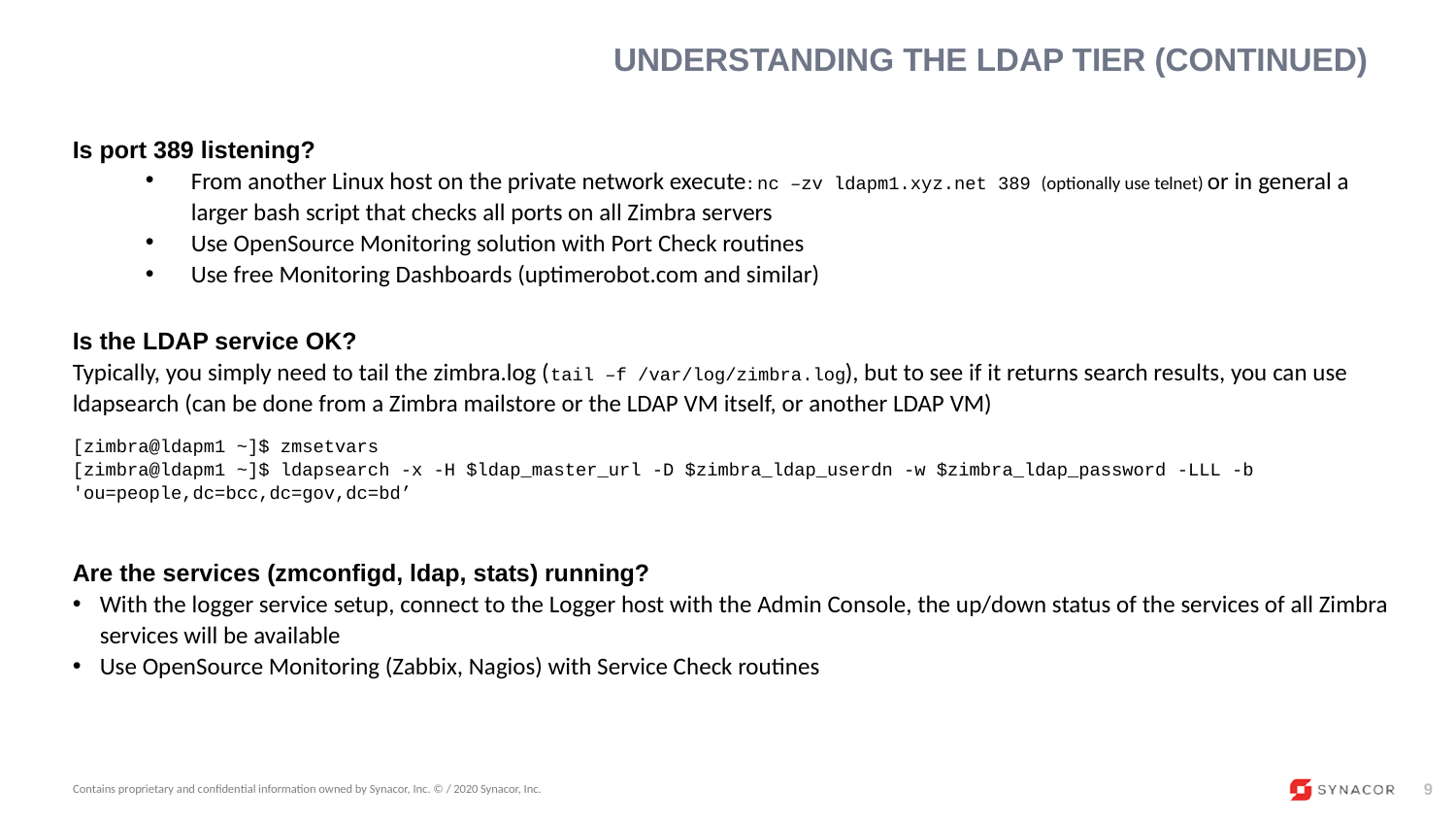

# Understanding the LDAP Tier (Continued)
Is port 389 listening?
From another Linux host on the private network execute: nc –zv ldapm1.xyz.net 389 (optionally use telnet) or in general a larger bash script that checks all ports on all Zimbra servers
Use OpenSource Monitoring solution with Port Check routines
Use free Monitoring Dashboards (uptimerobot.com and similar)

Is the LDAP service OK?
Typically, you simply need to tail the zimbra.log (tail –f /var/log/zimbra.log), but to see if it returns search results, you can use ldapsearch (can be done from a Zimbra mailstore or the LDAP VM itself, or another LDAP VM)
[zimbra@ldapm1 ~]$ zmsetvars
[zimbra@ldapm1 ~]$ ldapsearch -x -H $ldap_master_url -D $zimbra_ldap_userdn -w $zimbra_ldap_password -LLL -b 'ou=people,dc=bcc,dc=gov,dc=bd’

Are the services (zmconfigd, ldap, stats) running?
With the logger service setup, connect to the Logger host with the Admin Console, the up/down status of the services of all Zimbra services will be available
Use OpenSource Monitoring (Zabbix, Nagios) with Service Check routines